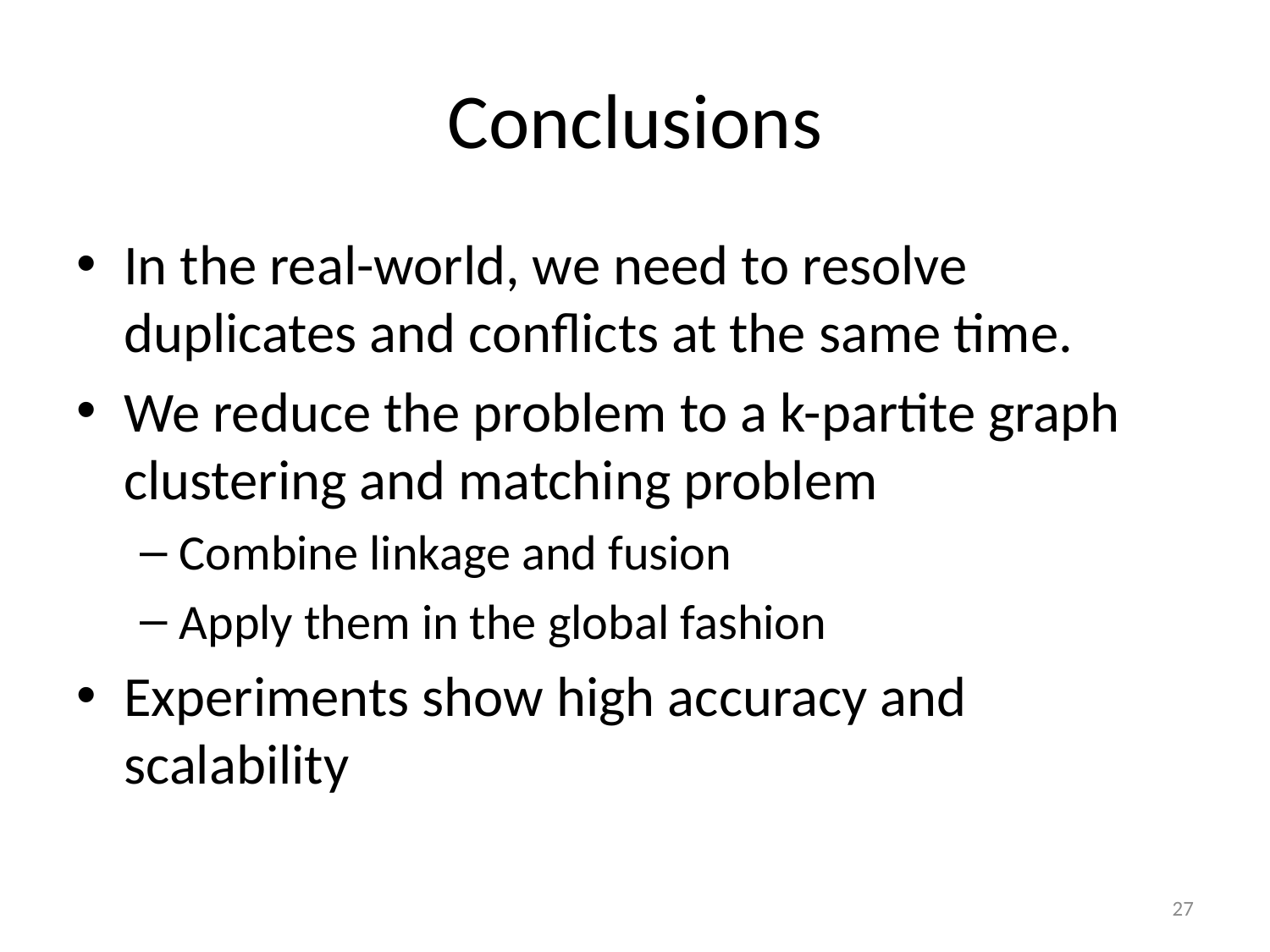

# Conclusions
In the real-world, we need to resolve duplicates and conflicts at the same time.
We reduce the problem to a k-partite graph clustering and matching problem
Combine linkage and fusion
Apply them in the global fashion
Experiments show high accuracy and scalability
27